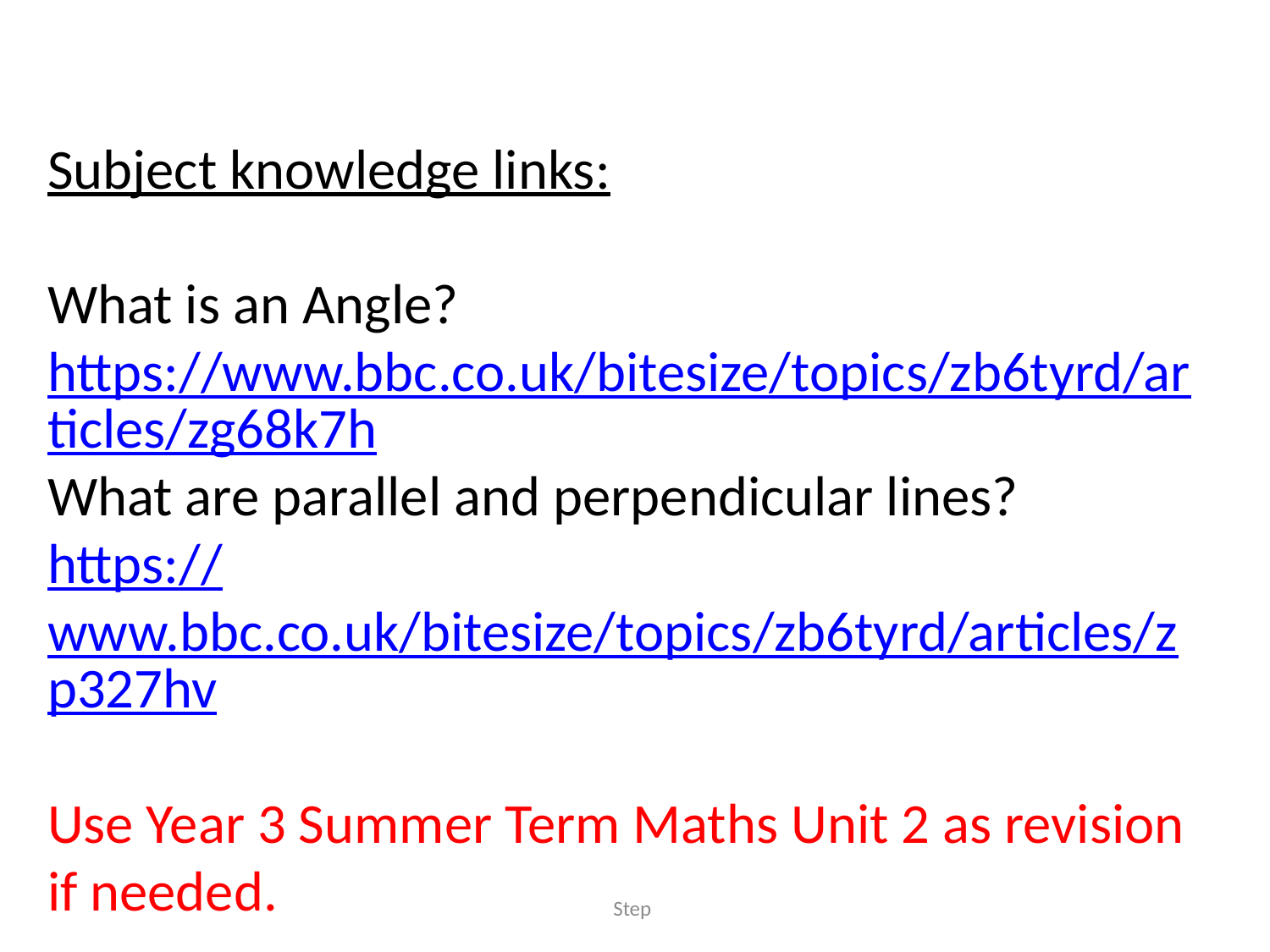

Subject knowledge links:

What is an Angle? https://www.bbc.co.uk/bitesize/topics/zb6tyrd/articles/zg68k7h
What are parallel and perpendicular lines? https://www.bbc.co.uk/bitesize/topics/zb6tyrd/articles/zp327hv

Use Year 3 Summer Term Maths Unit 2 as revision if needed.

Step